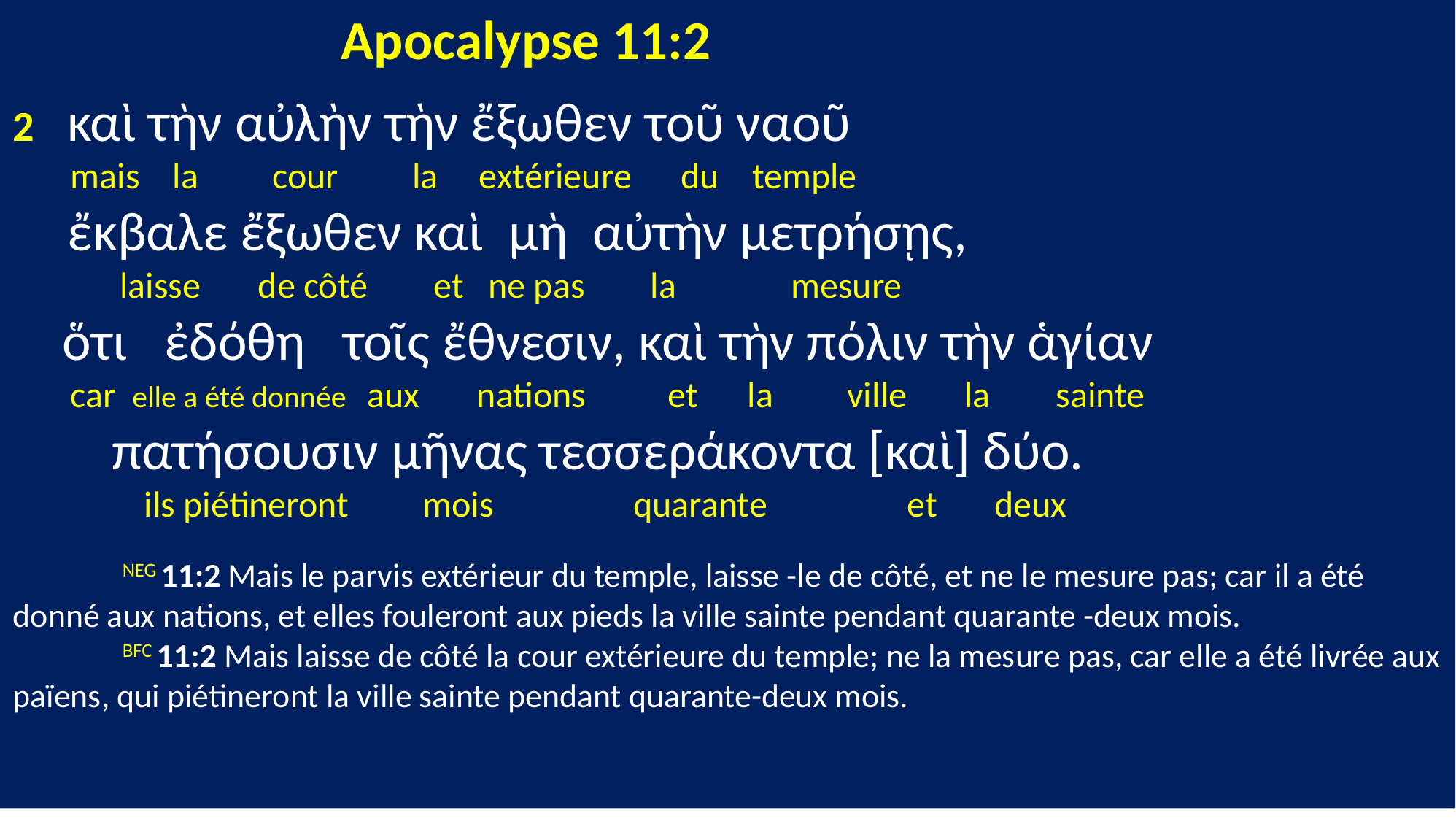

Apocalypse 11:2

2   καὶ τὴν αὐλὴν τὴν ἔξωθεν τοῦ ναοῦ
       mais    la         cour         la     extérieure      du    temple
     ἔκβαλε ἔξωθεν καὶ  μὴ  αὐτὴν μετρήσῃς,
             laisse       de côté        et   ne pas        la              mesure
    ὅτι   ἐδόθη   τοῖς ἔθνεσιν, καὶ τὴν πόλιν τὴν ἁγίαν
       car  elle a été donnée   aux       nations          et      la         ville       la        sainte
        πατήσουσιν μῆνας τεσσεράκοντα [καὶ] δύο.
                ils piétineront         mois                 quarante                 et       deux

	NEG 11:2 Mais le parvis extérieur du temple, laisse -le de côté, et ne le mesure pas; car il a été donné aux nations, et elles fouleront aux pieds la ville sainte pendant quarante -deux mois.
	BFC 11:2 Mais laisse de côté la cour extérieure du temple; ne la mesure pas, car elle a été livrée aux païens, qui piétineront la ville sainte pendant quarante-deux mois.